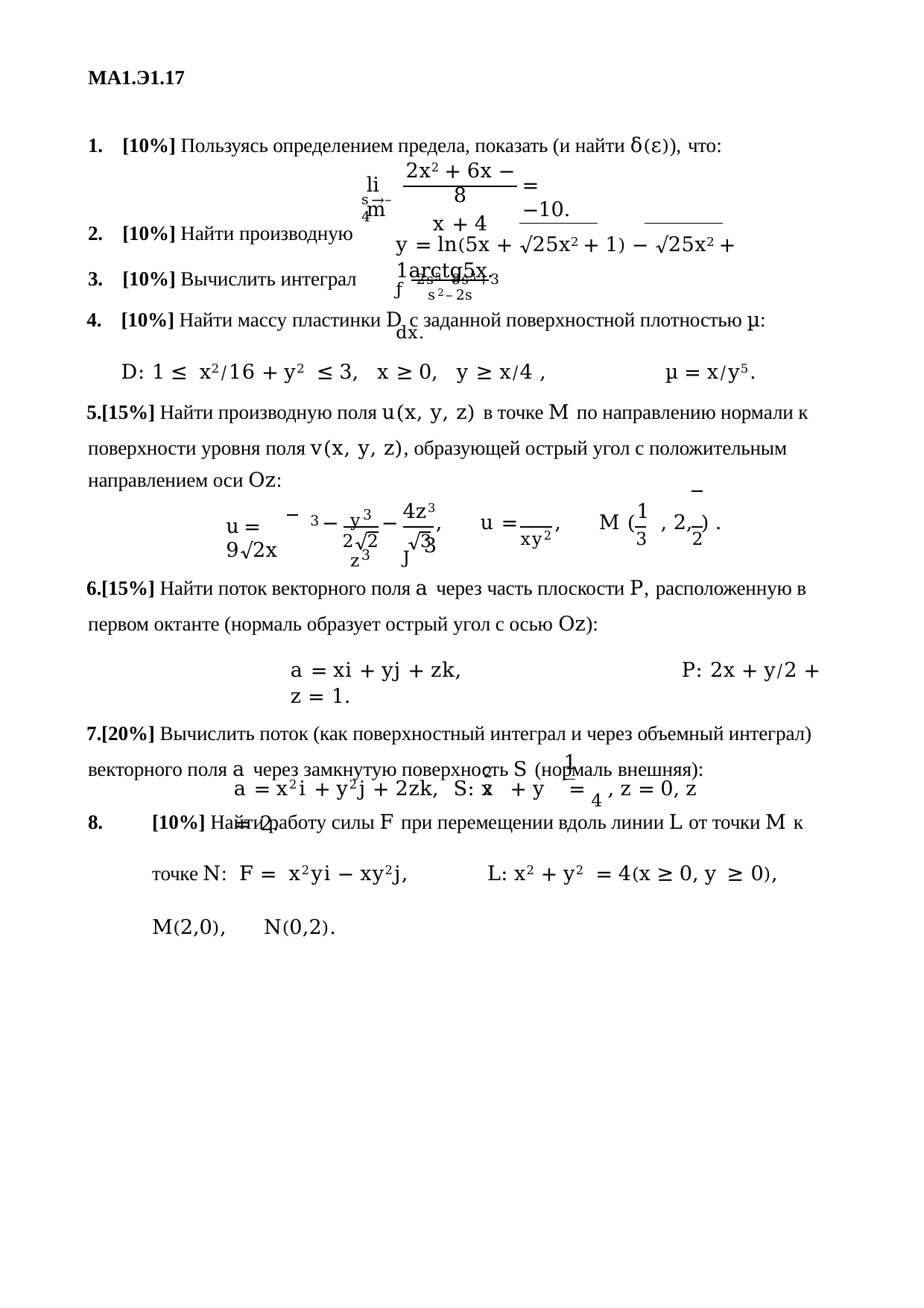

МА1.Э1.17

1.	[10%] Пользуясь определением предела, показать (и найти δ(ε)), что:
2x2 + 6x − 8
x + 4
lim
= −10.

s→–4
2.	[10%] Найти производную
y = ln(5x + √25x2 + 1) − √25x2 + 1arctg5x.

ƒ 2s5–8s3+3 dx.
3.	[10%] Вычислить интеграл

s2–2s
[10%] Найти массу пластинки D с заданной поверхностной плотностью µ:  D: 1 ≤  x2⁄16 + y2  ≤ 3,   x ≥ 0,   y ≥ x⁄4 ,	µ = x⁄y5.
[15%] Найти производную поля u(x, y, z) в точке M по направлению нормали к  поверхности уровня поля v(x, y, z), образующей острый угол с положительным
направлением оси Oz:
y3	z3

4z3	1	J3
3
−	−	,	u =	,	M (   , 2,	).
2√2	√3	xy2	3	2
u = 9√2x

[15%] Найти поток векторного поля a через часть плоскости P, расположенную в  первом октанте (нормаль образует острый угол с осью Oz):
a = xi + yj + zk,	P: 2x + y⁄2 + z = 1.
[20%] Вычислить поток (как поверхностный интеграл и через объемный интеграл)  векторного поля a через замкнутую поверхность S (нормаль внешняя):
1
2	2
a = x2i + y2j + 2zk,	S: x  + y	= 4 , z = 0, z = 2.

8.	[10%] Найти работу силы F при перемещении вдоль линии L от точки M к точке N:  F =  x2yi − xy2j,	L: x2 + y2  = 4(x ≥ 0, y ≥ 0),	M(2,0),	N(0,2).